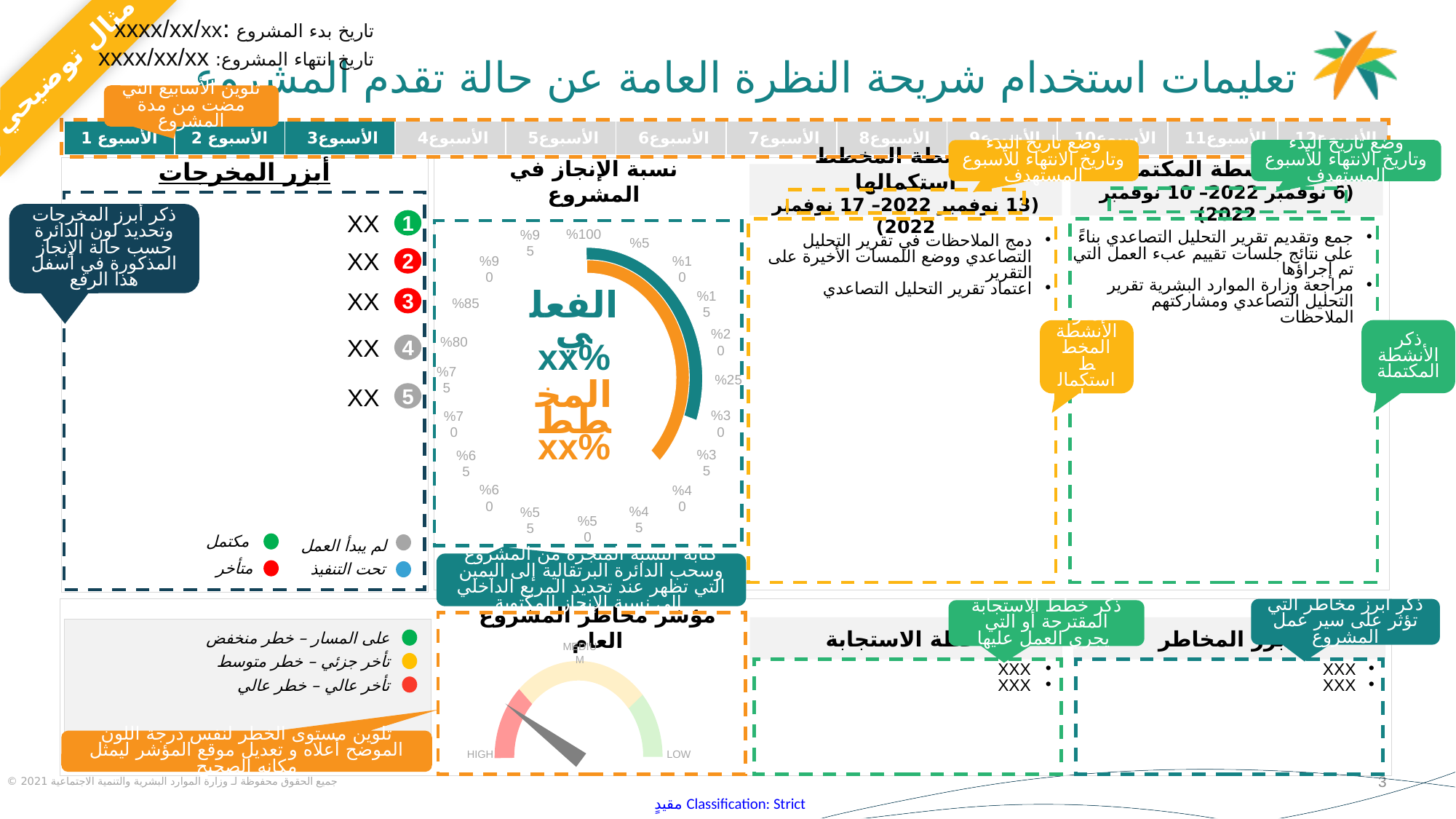

مثال توضيحي
تاريخ بدء المشروع :xxxx/xx/xx
تاريخ انتهاء المشروع: xxxx/xx/xx
تعليمات استخدام شريحة النظرة العامة عن حالة تقدم المشروع
تلوين الأسابيع التي مضت من مدة المشروع

| الأسبوع 1 | الأسبوع 2 | الأسبوع3 | الأسبوع4 | الأسبوع5 | الأسبوع6 | الأسبوع7 | الأسبوع8 | الأسبوع9 | الأسبوع10 | الأسبوع11 | الأسبوع12 |
| --- | --- | --- | --- | --- | --- | --- | --- | --- | --- | --- | --- |
وضع تاريخ البدء وتاريخ الانتهاء للأسبوع المستهدف
وضع تاريخ البدء وتاريخ الانتهاء للأسبوع المستهدف

أبزر المخرجات
نسبة الإنجاز في المشروع
الأنشطة المخطط استكمالها
(13 نوفمبر 2022– 17 نوفمبر 2022)
أبرز الأنشطة المكتملة
(6 نوفمبر 2022– 10 نوفمبر 2022)

ذكر أبرز المخرجات وتحديد لون الدائرة حسب حالة الإنجاز المذكورة في أسفل هذا الرفع
1
XX

%100
%95
%5
%90
%10
%85
%15
%20
%80
%75
%25
%30
%70
%35
%65
%60
%40
%45
%55
%50
جمع وتقديم تقرير التحليل التصاعدي بناءً على نتائج جلسات تقييم عبء العمل التي تم إجراؤها
مراجعة وزارة الموارد البشرية تقرير التحليل التصاعدي ومشاركتهم  الملاحظات
دمج الملاحظات في تقرير التحليل التصاعدي ووضع اللمسات الأخيرة على التقرير
اعتماد تقرير التحليل التصاعدي

2
XX

3
XX
ذكر الأنشطة المكتملة
ذكر الأنشطة المخطط استكمالها
الفعلي
xx%
4
XX
5
XX
المخطط
xx%

مكتمل
لم يبدأ العمل
كتابة النسبة المنجزة من المشروع وسحب الدائرة البرتقالية إلى اليمين التي تظهر عند تحديد المربع الداخلي إلى نسبة الإنجاز المكتوبة

متأخر
تحت التنفيذ

ذكر أبرز مخاطر التي تؤثر على سير عمل المشروع
ذكر خطط الاستجابة المقترحة أو التي يجري العمل عليها
مؤشر مخاطر المشروع العام

خطة الاستجابة
أبزر المخاطر

على المسار – خطر منخفض

تأخر جزئي – خطر متوسط

تأخر عالي – خطر عالي

MEDIUM

HIGH
LOW
XXX
XXX
XXX
XXX

تلوين مستوى الخطر لنفس درجة اللون الموضح أعلاه و تعديل موقع المؤشر ليمثل مكانه الصحيح